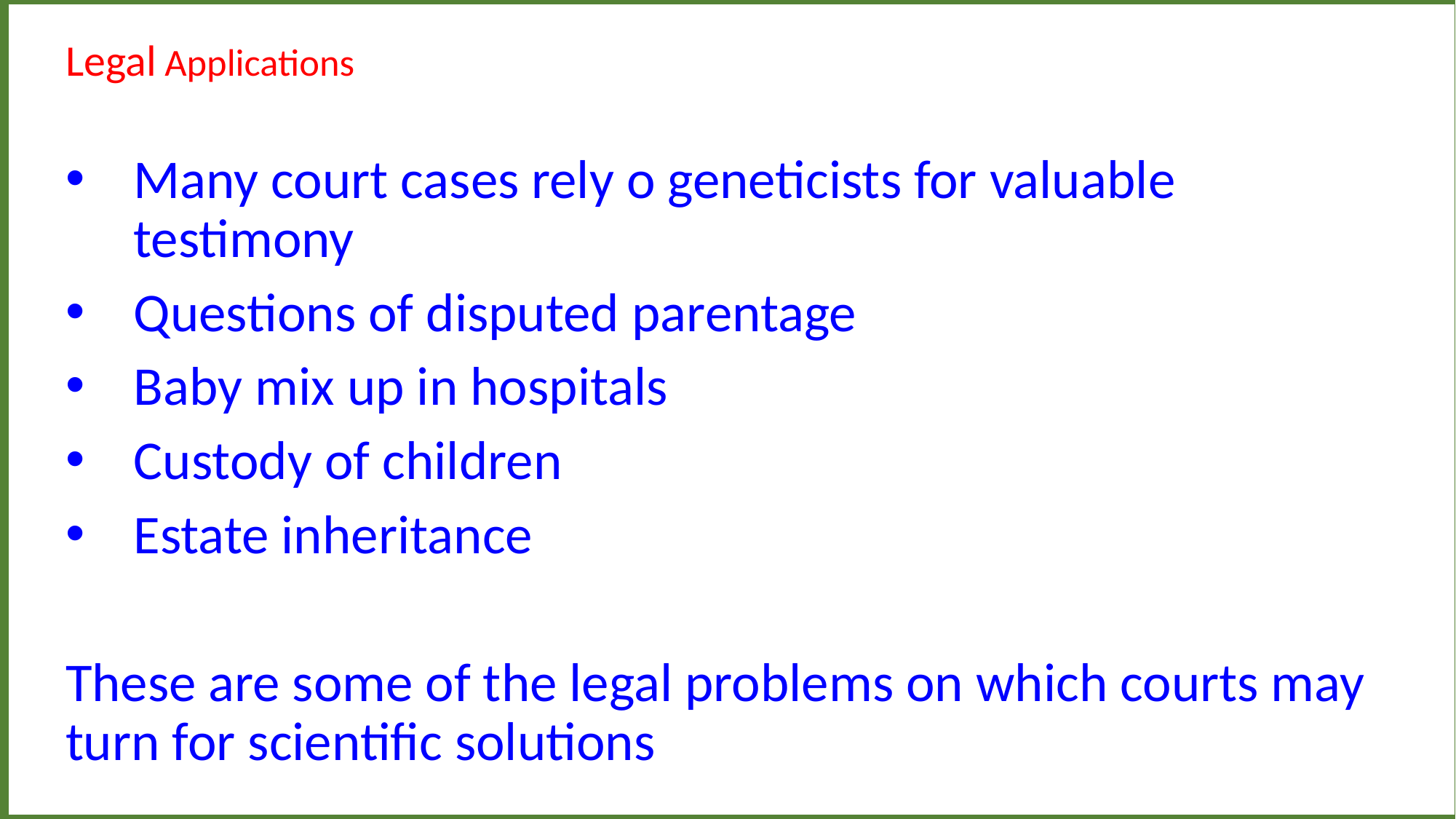

Legal Applications
Many court cases rely o geneticists for valuable testimony
Questions of disputed parentage
Baby mix up in hospitals
Custody of children
Estate inheritance

These are some of the legal problems on which courts may turn for scientific solutions